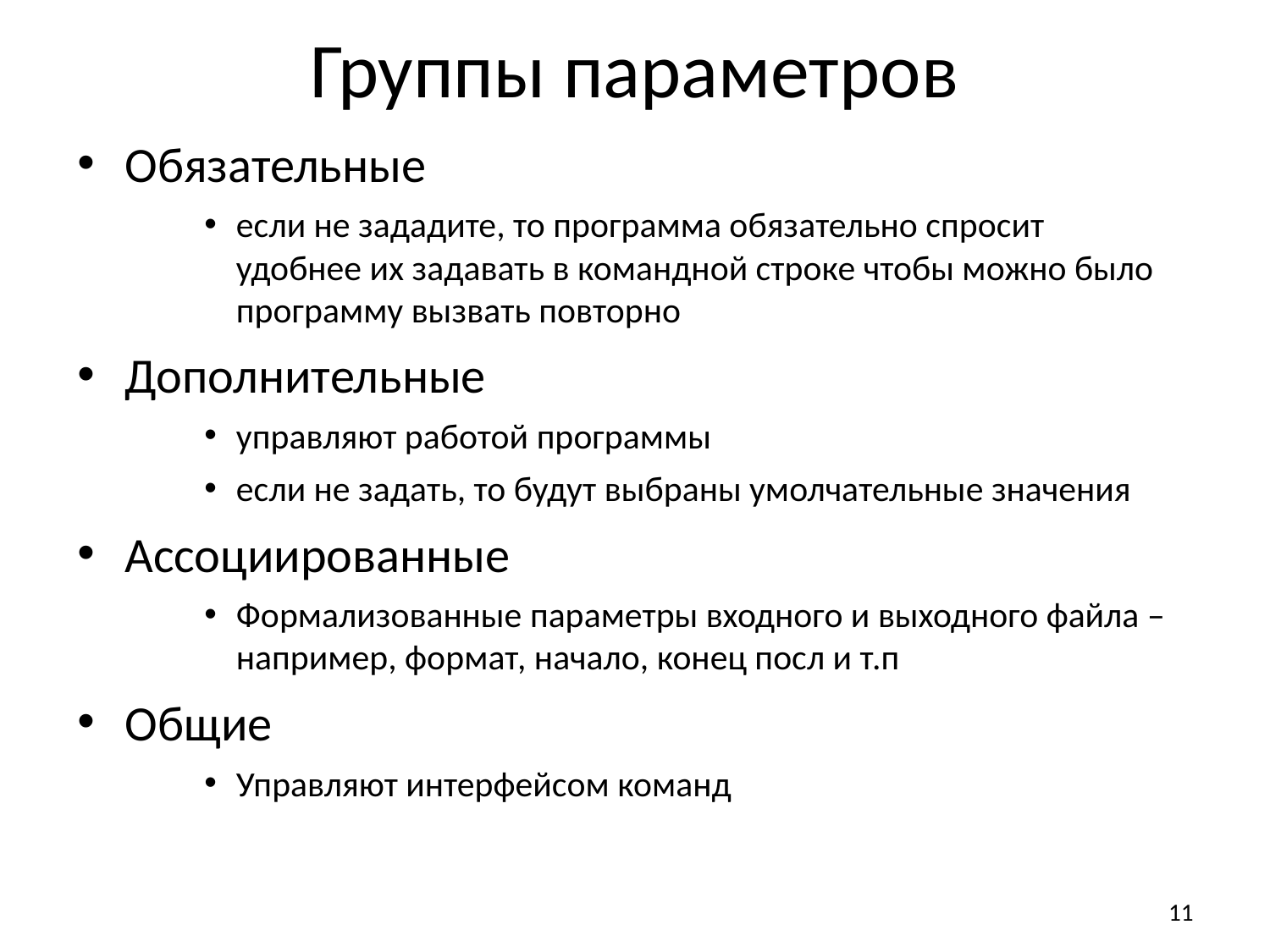

# Группы параметров
Обязательные
если не зададите, то программа обязательно спросит
удобнее их задавать в командной строке чтобы можно было программу вызвать повторно
Дополнительные
управляют работой программы
если не задать, то будут выбраны умолчательные значения
Ассоциированные
Формализованные параметры входного и выходного файла – например, формат, начало, конец посл и т.п
Общие
Управляют интерфейсом команд
11